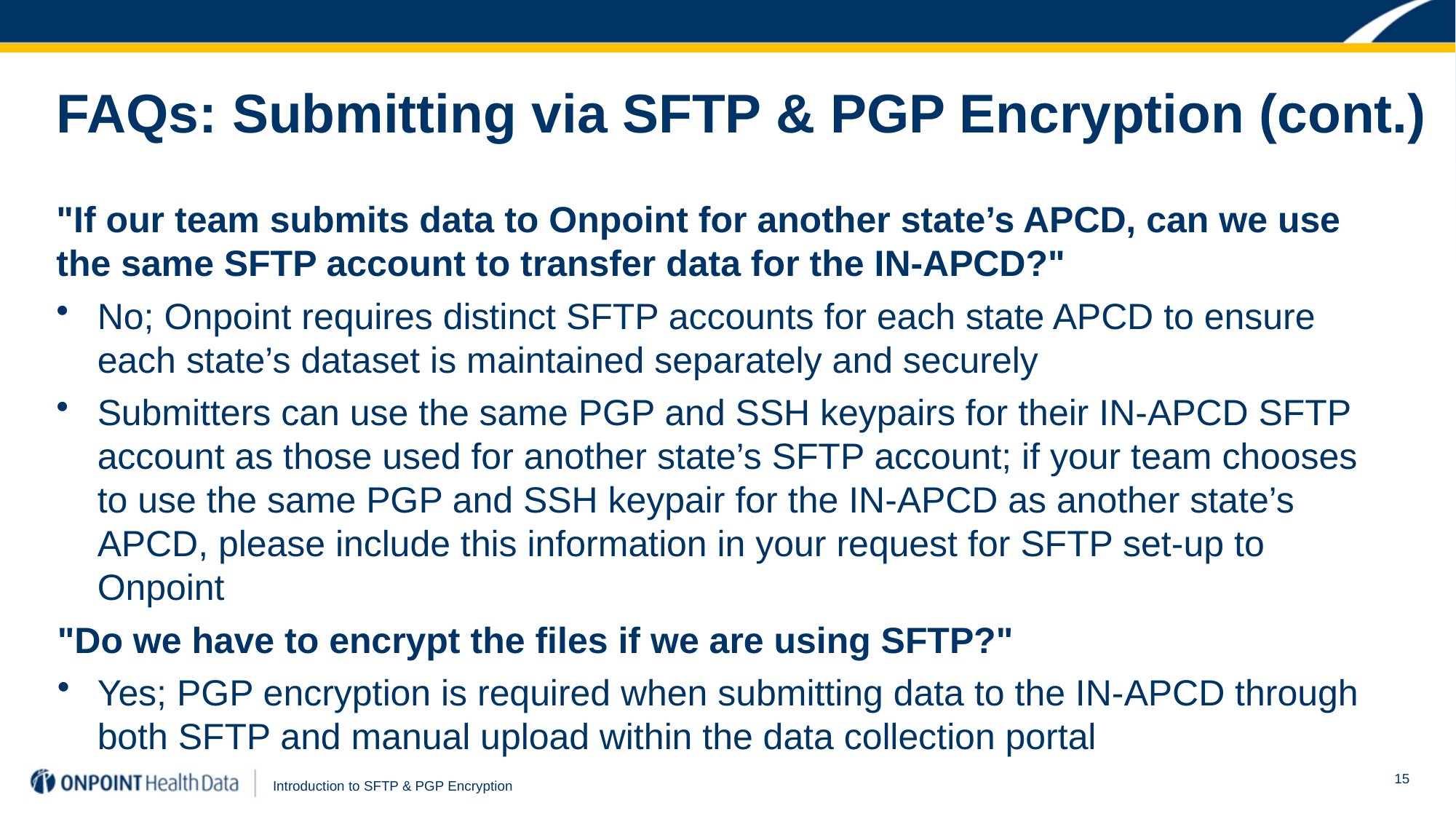

# FAQs: Submitting via SFTP & PGP Encryption (cont.)
"If our team submits data to Onpoint for another state’s APCD, can we use the same SFTP account to transfer data for the IN-APCD?"
No; Onpoint requires distinct SFTP accounts for each state APCD to ensure each state’s dataset is maintained separately and securely
Submitters can use the same PGP and SSH keypairs for their IN-APCD SFTP account as those used for another state’s SFTP account; if your team chooses to use the same PGP and SSH keypair for the IN-APCD as another state’s APCD, please include this information in your request for SFTP set-up to Onpoint
"Do we have to encrypt the files if we are using SFTP?"
Yes; PGP encryption is required when submitting data to the IN-APCD through both SFTP and manual upload within the data collection portal
Introduction to SFTP & PGP Encryption
15